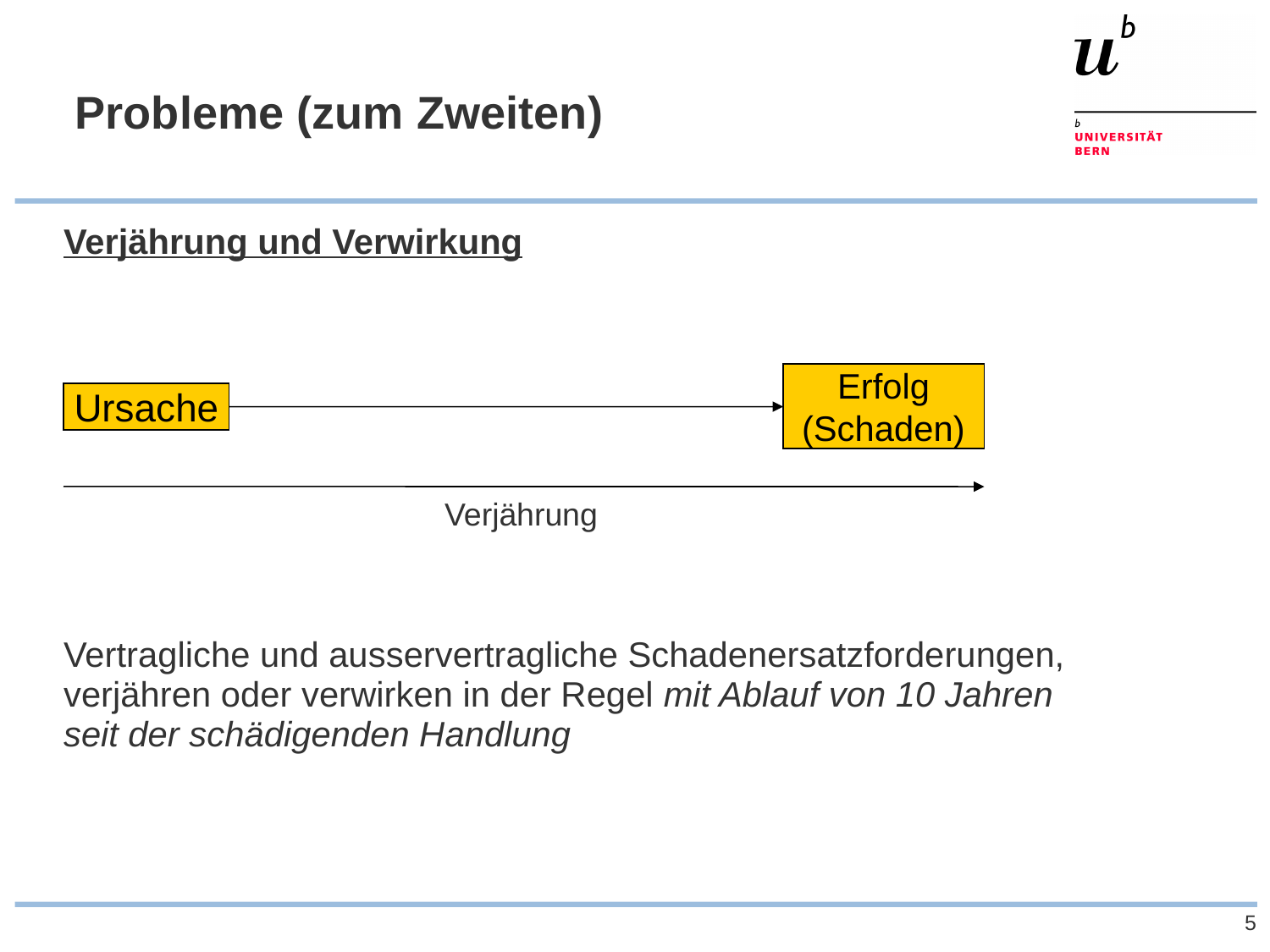

# Probleme (zum Zweiten)
Verjährung und Verwirkung

Erfolg (Schaden)
Ursache

			Verjährung

Vertragliche und ausservertragliche Schadenersatzforderungen, verjähren oder verwirken in der Regel mit Ablauf von 10 Jahren seit der schädigenden Handlung
5